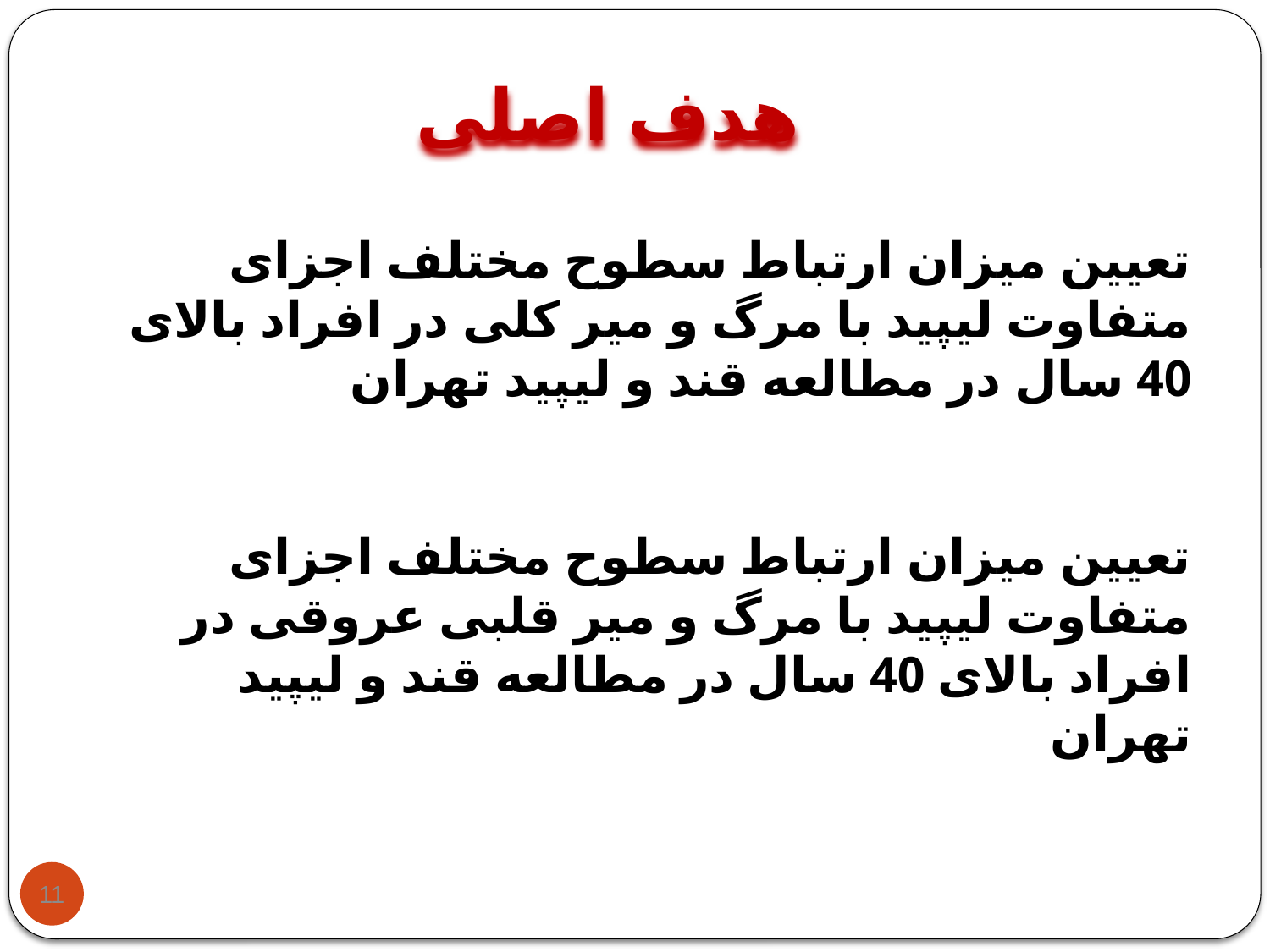

هدف اصلی
تعیین میزان ارتباط سطوح مختلف اجزای متفاوت لیپید با مرگ و میر کلی در افراد بالای 40 سال در مطالعه قند و لیپید تهران

تعیین میزان ارتباط سطوح مختلف اجزای متفاوت لیپید با مرگ و میر قلبی عروقی در افراد بالای 40 سال در مطالعه قند و لیپید تهران
11